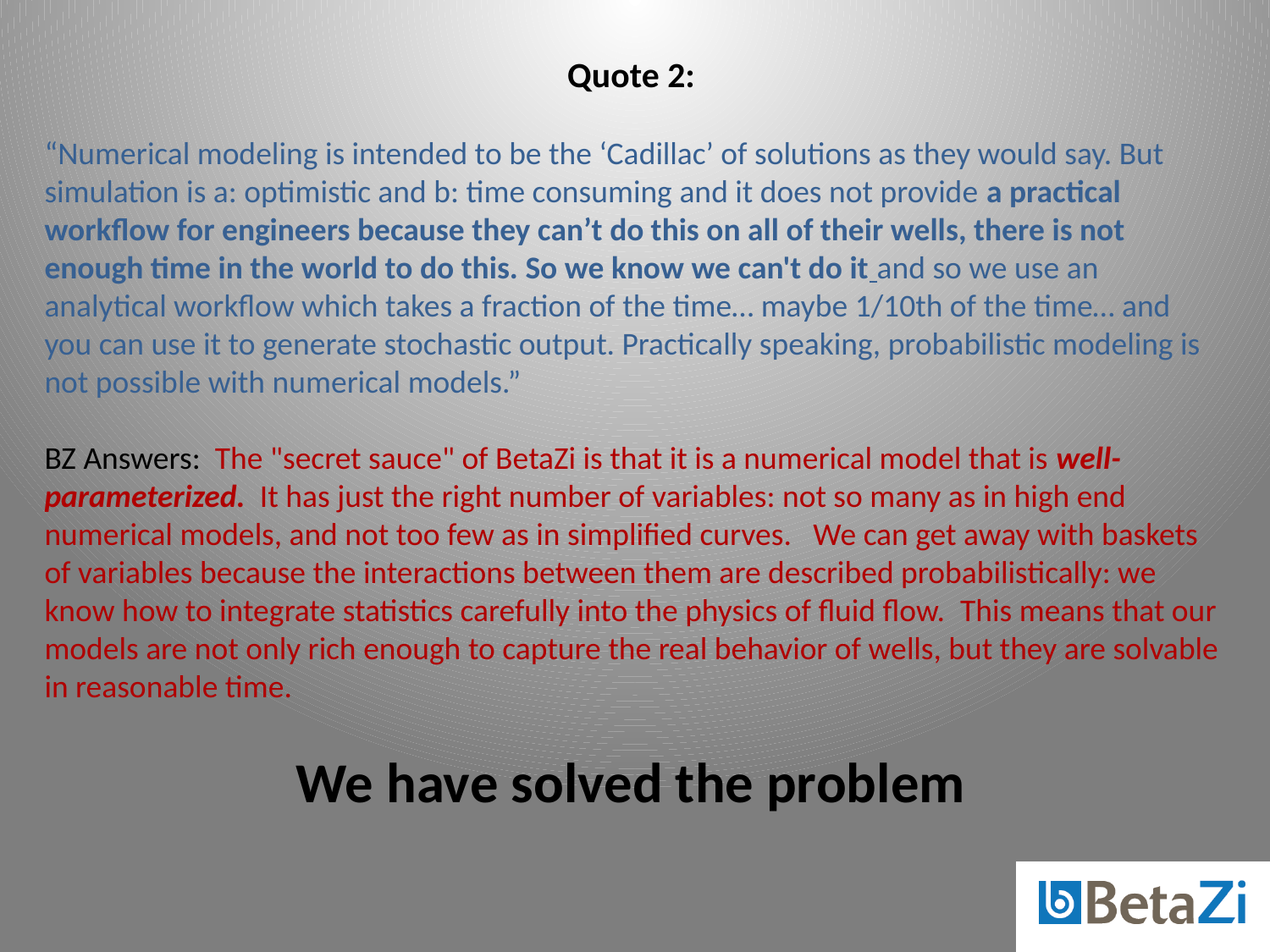

# Quote 2:
“Numerical modeling is intended to be the ‘Cadillac’ of solutions as they would say. But simulation is a: optimistic and b: time consuming and it does not provide a practical workflow for engineers because they can’t do this on all of their wells, there is not enough time in the world to do this. So we know we can't do it and so we use an analytical workflow which takes a fraction of the time… maybe 1/10th of the time… and you can use it to generate stochastic output. Practically speaking, probabilistic modeling is not possible with numerical models.”
BZ Answers:  The "secret sauce" of BetaZi is that it is a numerical model that is well-parameterized.  It has just the right number of variables: not so many as in high end numerical models, and not too few as in simplified curves.   We can get away with baskets of variables because the interactions between them are described probabilistically: we know how to integrate statistics carefully into the physics of fluid flow.  This means that our models are not only rich enough to capture the real behavior of wells, but they are solvable in reasonable time.

We have solved the problem